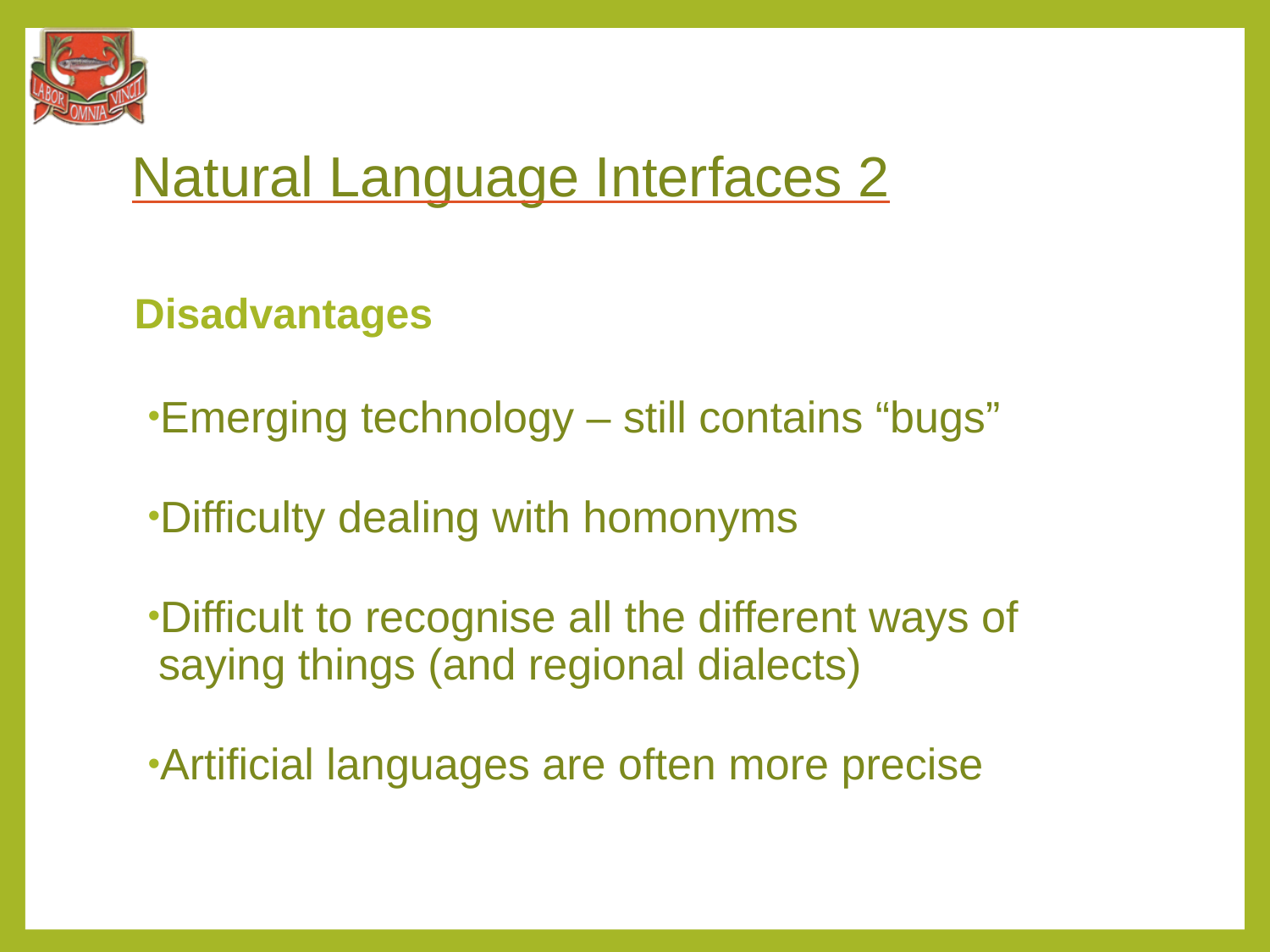

# Natural Language Interfaces 2
Disadvantages

Emerging technology – still contains “bugs”
Difficulty dealing with homonyms
Difficult to recognise all the different ways of saying things (and regional dialects)
Artificial languages are often more precise